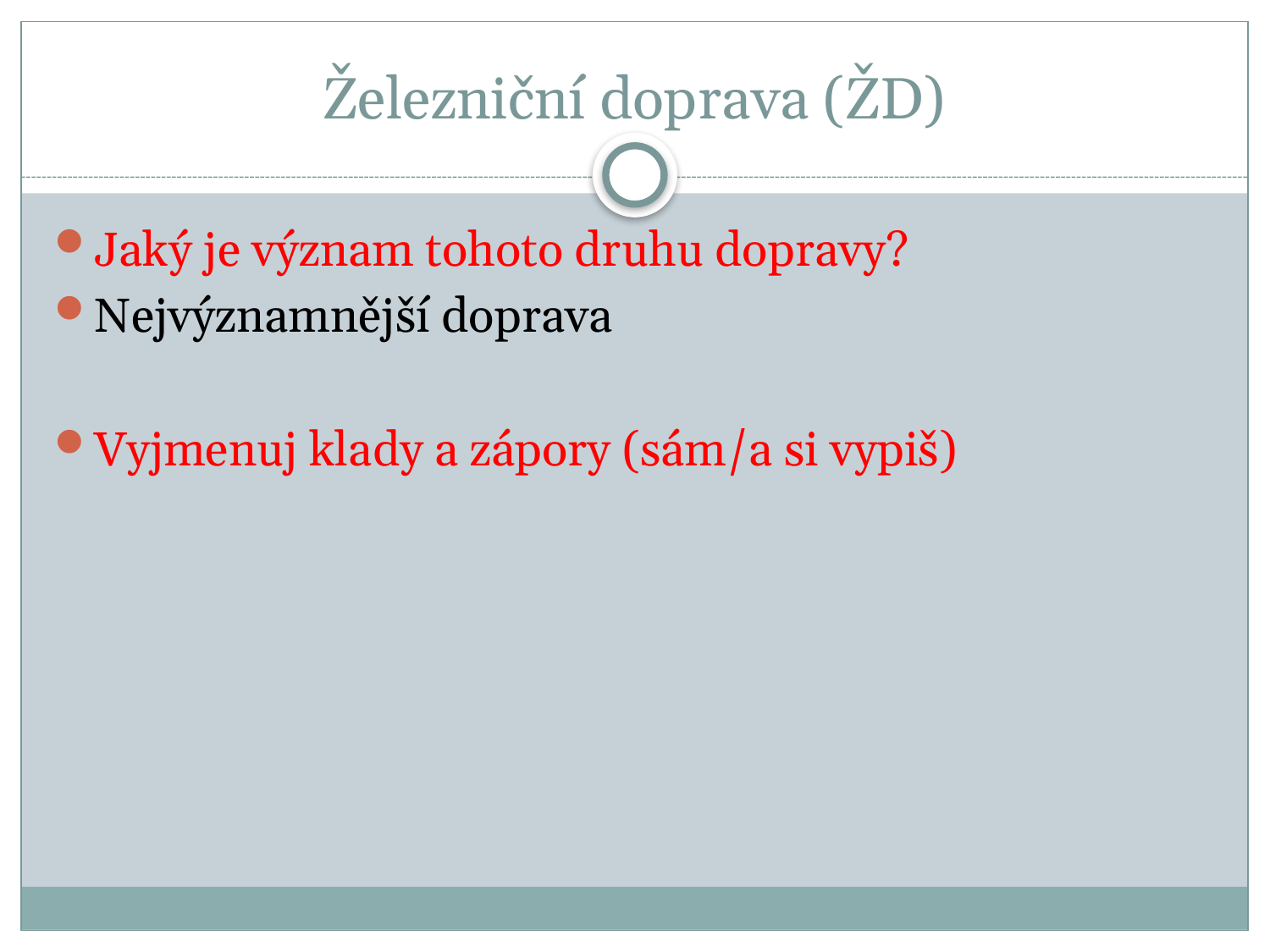

# Železniční doprava (ŽD)
Jaký je význam tohoto druhu dopravy?
Nejvýznamnější doprava

Vyjmenuj klady a zápory (sám/a si vypiš)